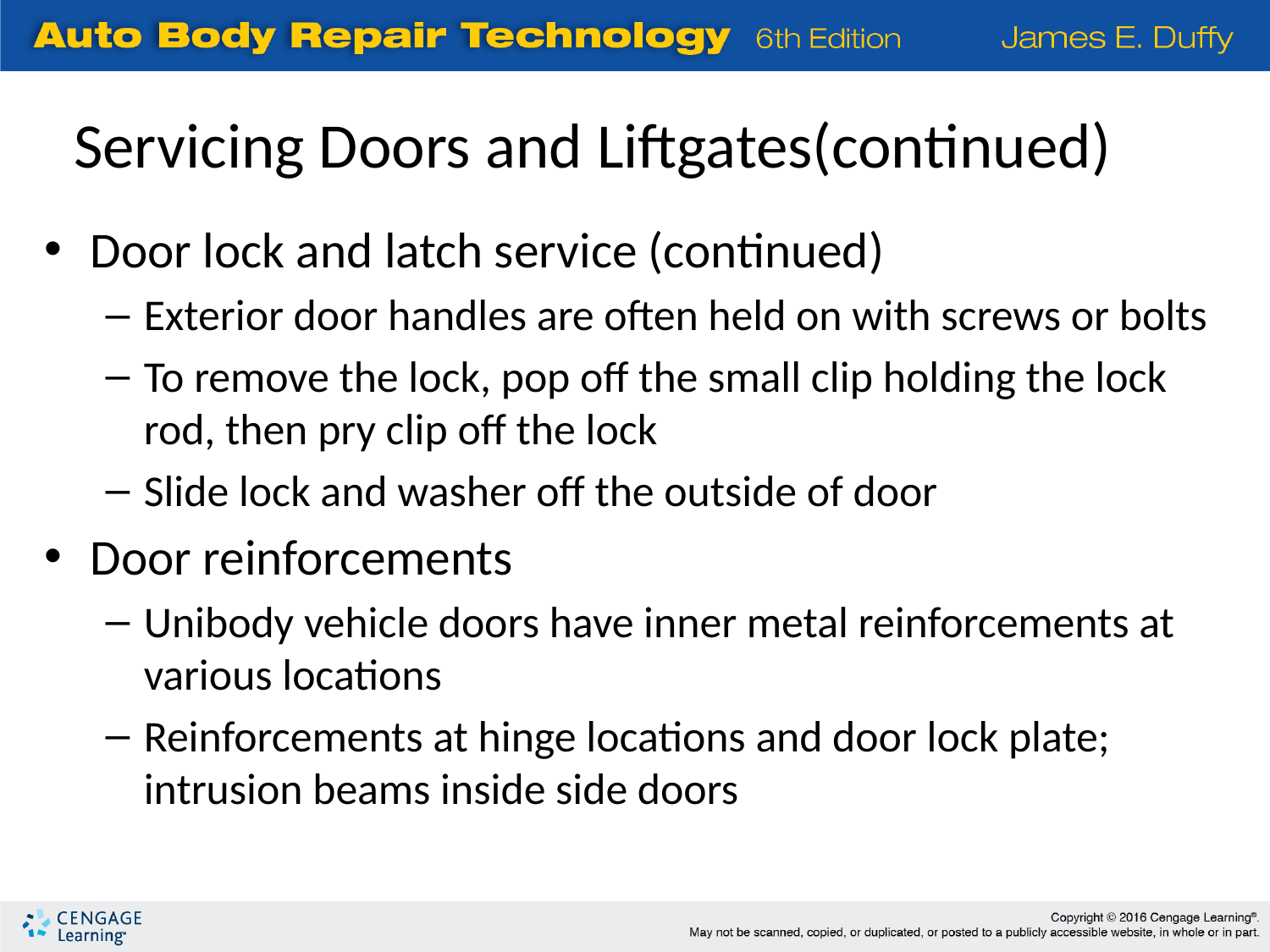

Servicing Doors and Liftgates(continued)
Door lock and latch service (continued)
Exterior door handles are often held on with screws or bolts
To remove the lock, pop off the small clip holding the lock rod, then pry clip off the lock
Slide lock and washer off the outside of door
Door reinforcements
Unibody vehicle doors have inner metal reinforcements at various locations
Reinforcements at hinge locations and door lock plate; intrusion beams inside side doors